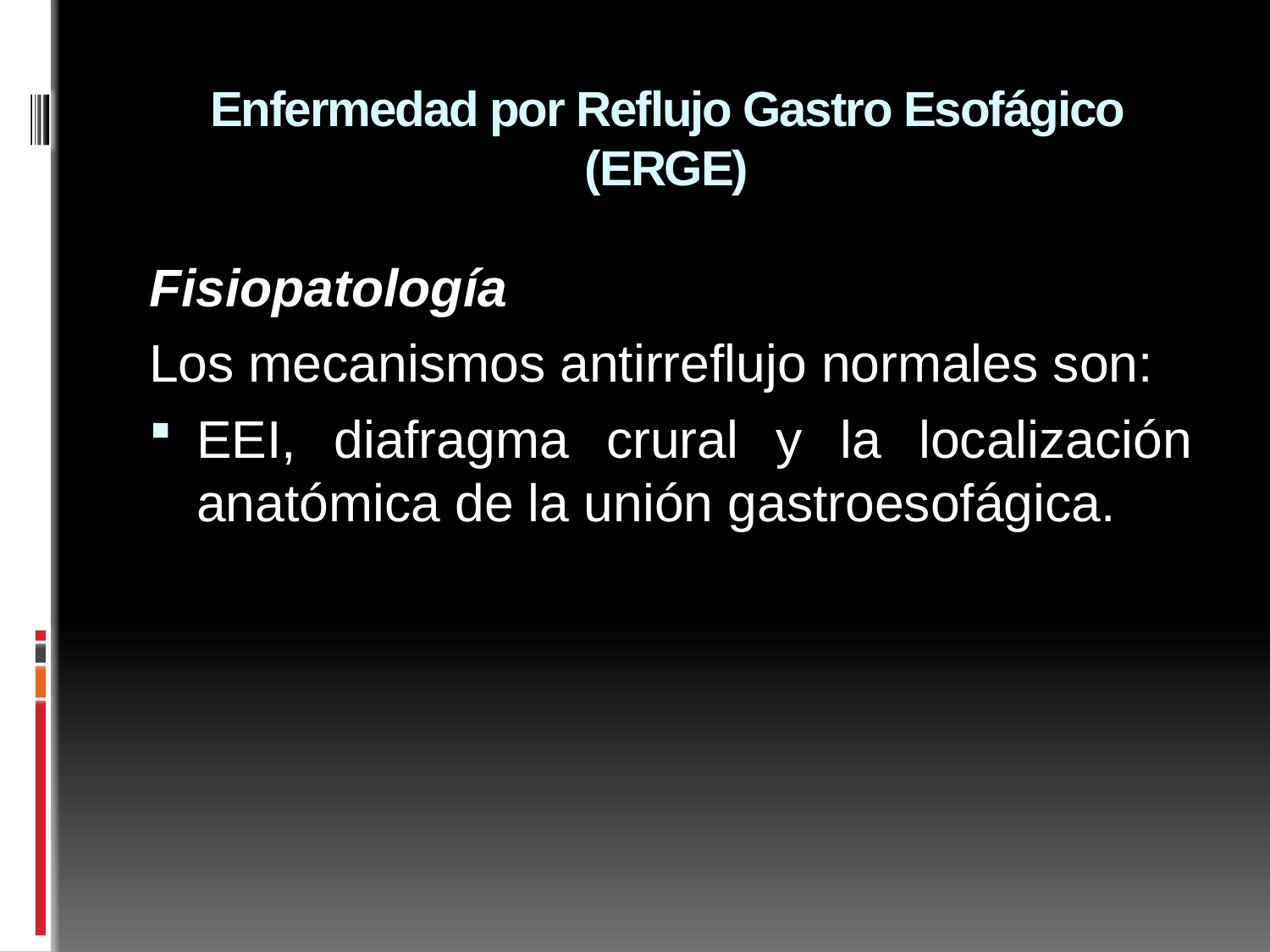

# Enfermedad por Reflujo Gastro Esofágico (ERGE)
Fisiopatología
Los mecanismos antirreflujo normales son:
EEI, diafragma crural y la localización anatómica de la unión gastroesofágica.